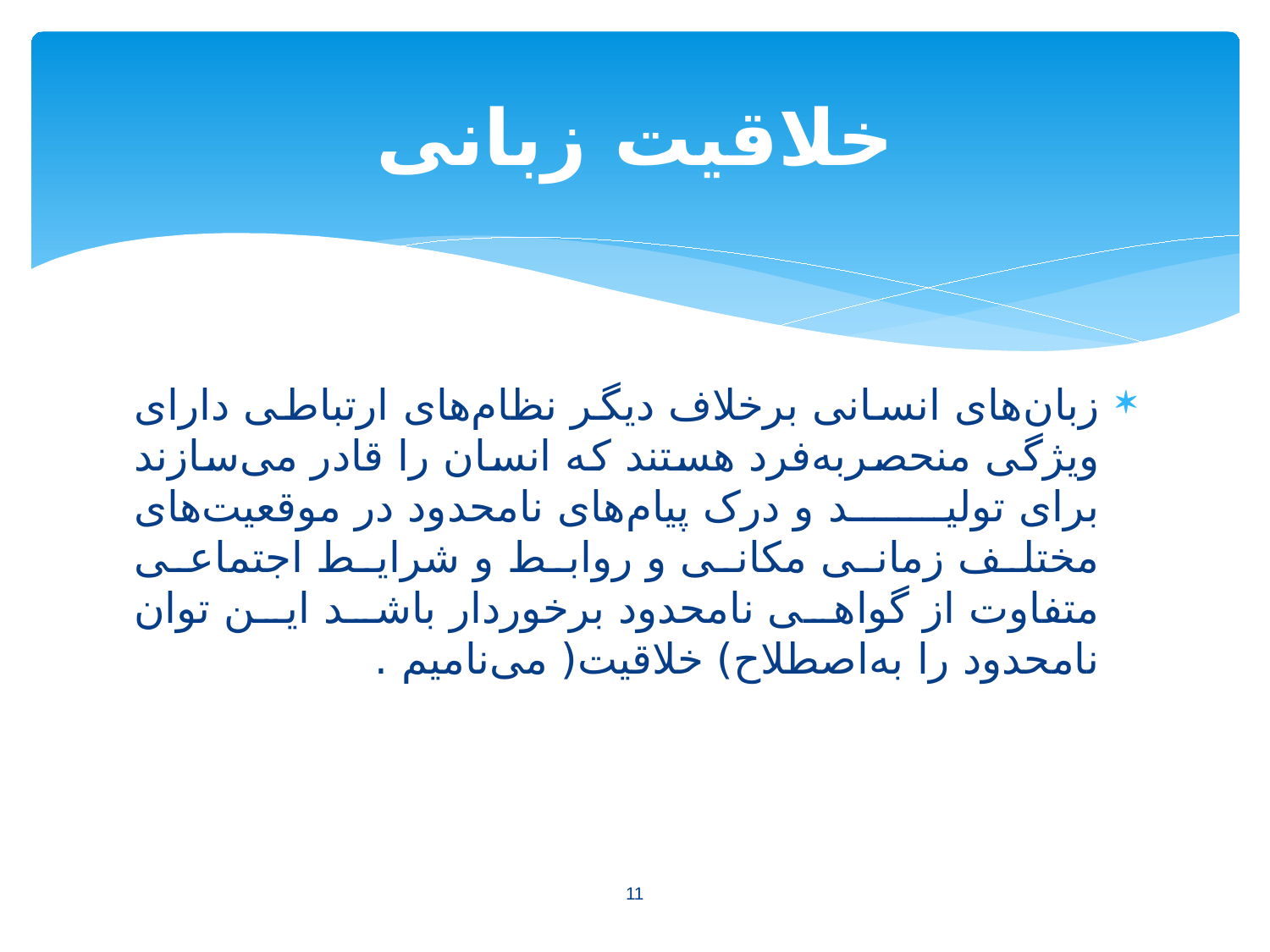

# خلاقیت زبانی
زبان‌های انسانی برخلاف دیگر نظام‌های ارتباطی دارای ویژگی منحصربه‌فرد هستند که انسان را قادر می‌سازند برای تولید و درک پیام‌های نامحدود در موقعیت‌های مختلف زمانی مکانی و روابط و شرایط اجتماعی متفاوت از گواهی نامحدود برخوردار باشد این توان نامحدود را به‌اصطلاح) خلاقیت( می‌نامیم .
11